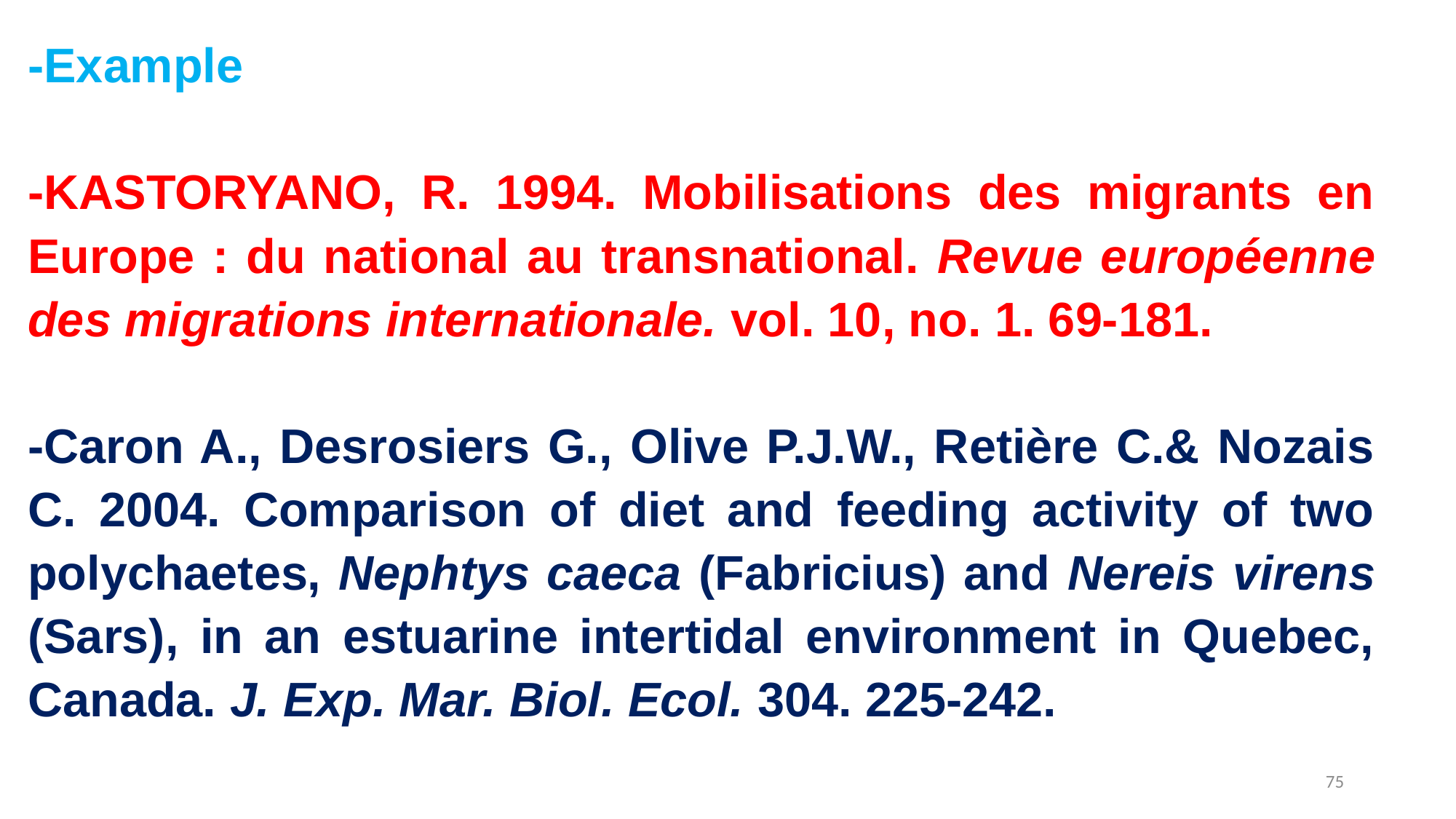

-Example

-KASTORYANO, R. 1994. Mobilisations des migrants en Europe : du national au transnational. Revue européenne des migrations internationale. vol. 10, no. 1. 69-181.

-Caron A., Desrosiers G., Olive P.J.W., Retière C.& Nozais C. 2004. Comparison of diet and feeding activity of two polychaetes, Nephtys caeca (Fabricius) and Nereis virens (Sars), in an estuarine intertidal environment in Quebec, Canada. J. Exp. Mar. Biol. Ecol. 304. 225-242.
75